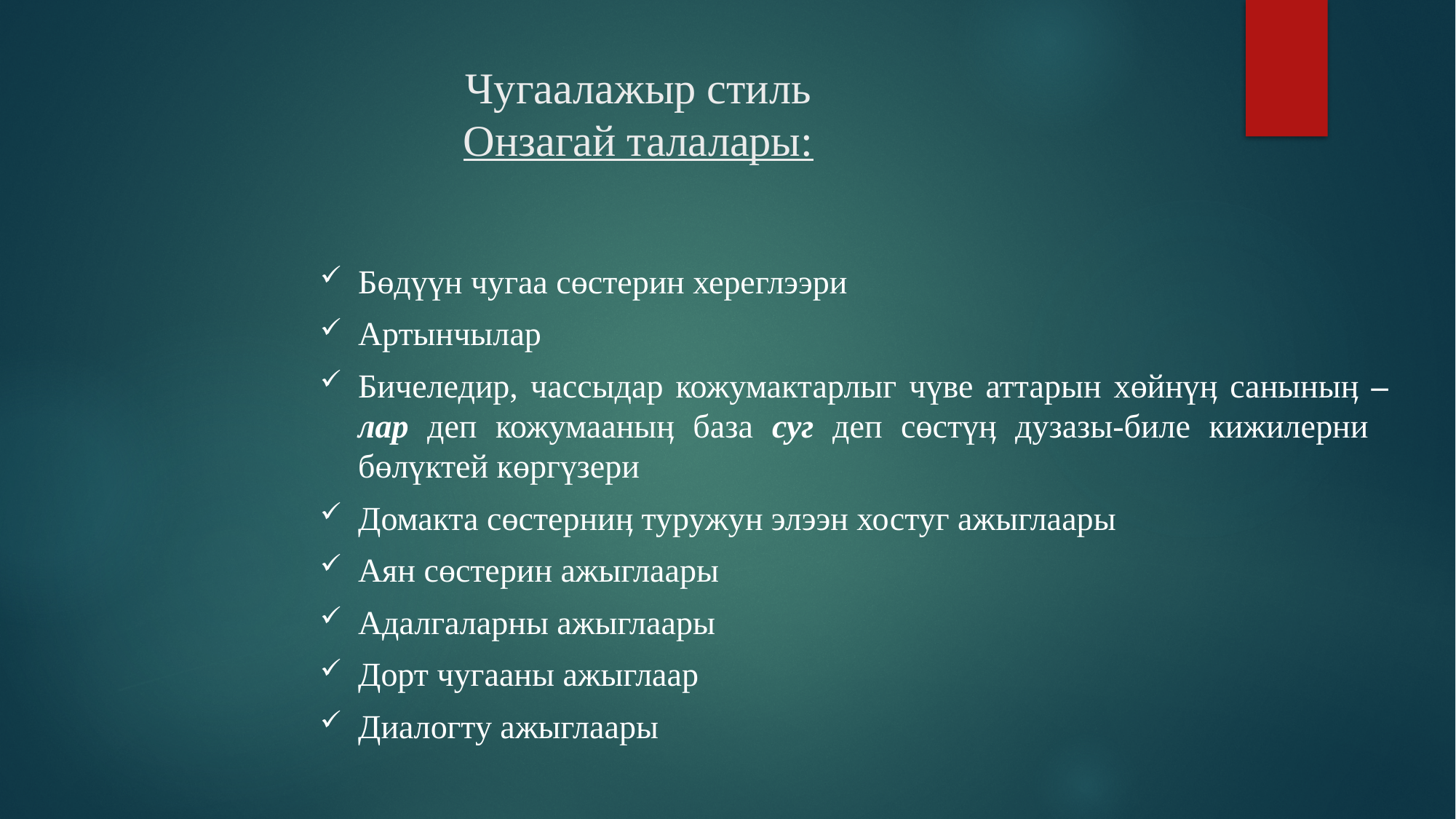

# Чугаалажыр стиль Онзагай талалары:
Бөдүүн чугаа сөстерин хереглээри
Артынчылар
Бичеледир, чассыдар кожумактарлыг чүве аттарын хөйнүӊ саныныӊ –лар деп кожумааныӊ база суг деп сөстүӊ дузазы-биле кижилерни	бөлүктей көргүзери
Домакта сөстерниӊ туружун элээн хостуг ажыглаары
Аян сөстерин ажыглаары
Адалгаларны ажыглаары
Дорт чугааны ажыглаар
Диалогту ажыглаары